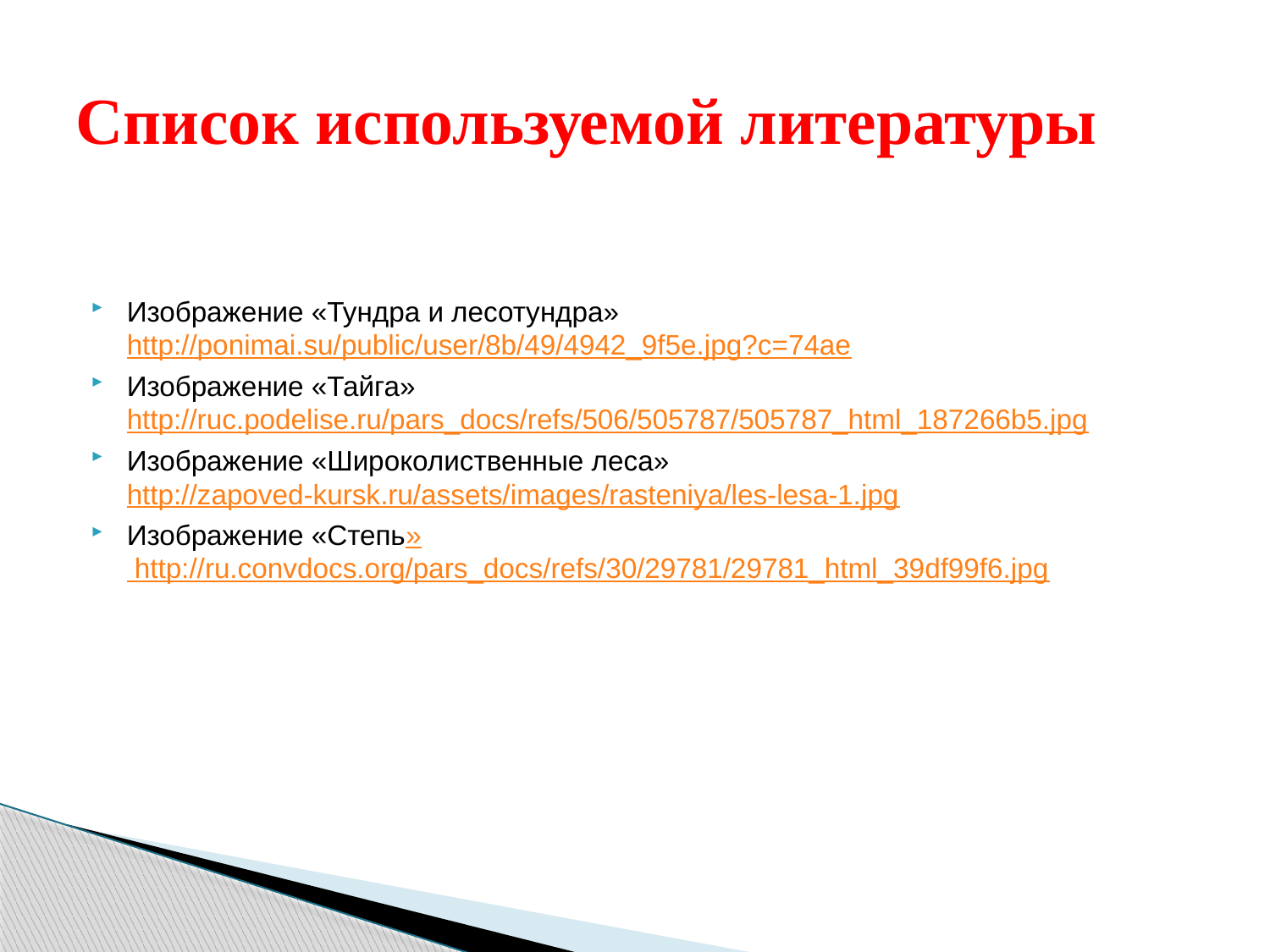

# Список используемой литературы

Изображение «Тундра и лесотундра» http://ponimai.su/public/user/8b/49/4942_9f5e.jpg?c=74ae
Изображение «Тайга» http://ruc.podelise.ru/pars_docs/refs/506/505787/505787_html_187266b5.jpg
Изображение «Широколиственные леса» http://zapoved-kursk.ru/assets/images/rasteniya/les-lesa-1.jpg
Изображение «Степь» http://ru.convdocs.org/pars_docs/refs/30/29781/29781_html_39df99f6.jpg